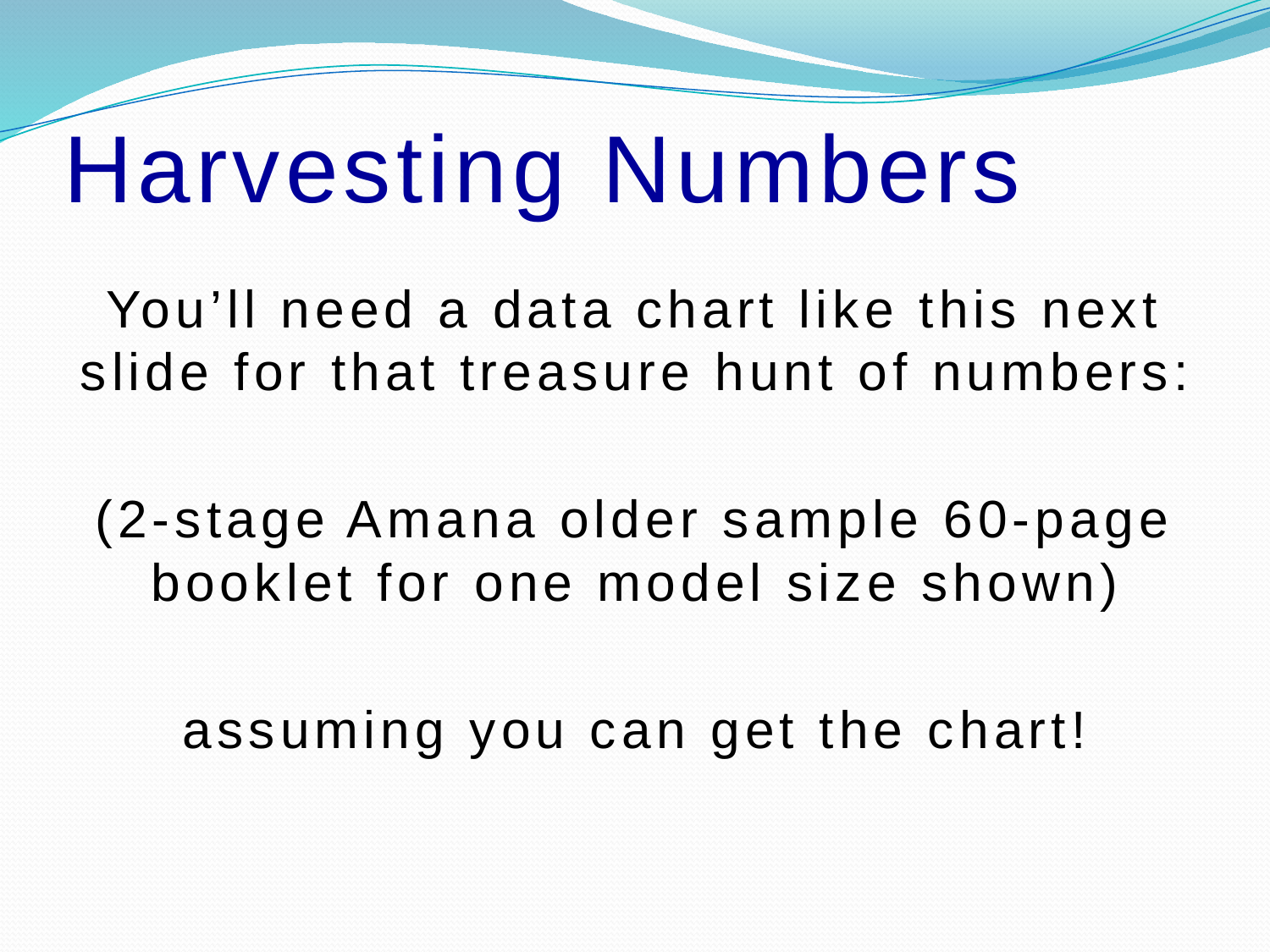

# Harvesting Numbers
You’ll need a data chart like this next slide for that treasure hunt of numbers:

(2-stage Amana older sample 60-page booklet for one model size shown)

assuming you can get the chart!